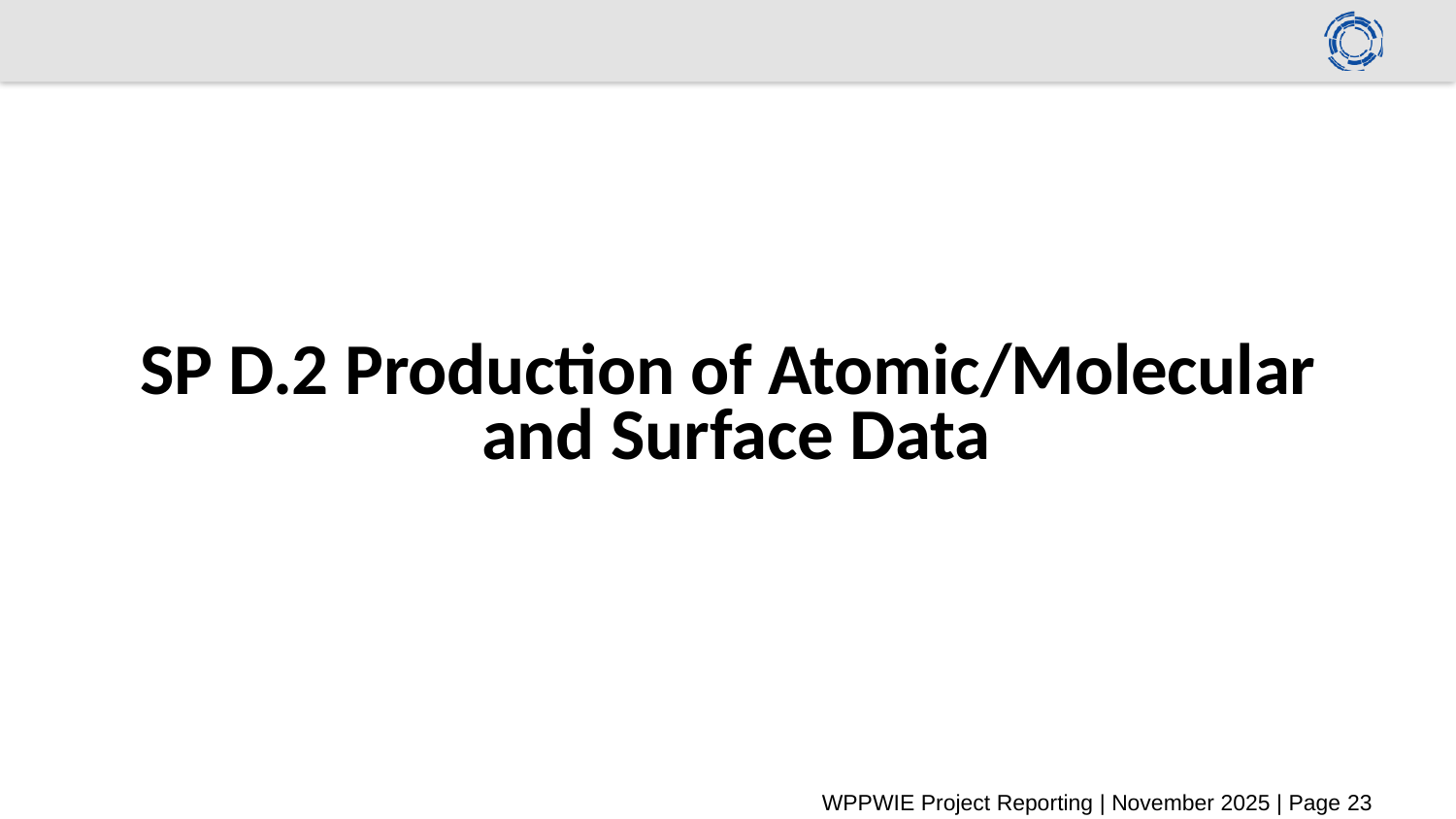

# SP D.2 Production of Atomic/Molecular and Surface Data
WPPWIE Project Reporting | November 2025 | Page 23